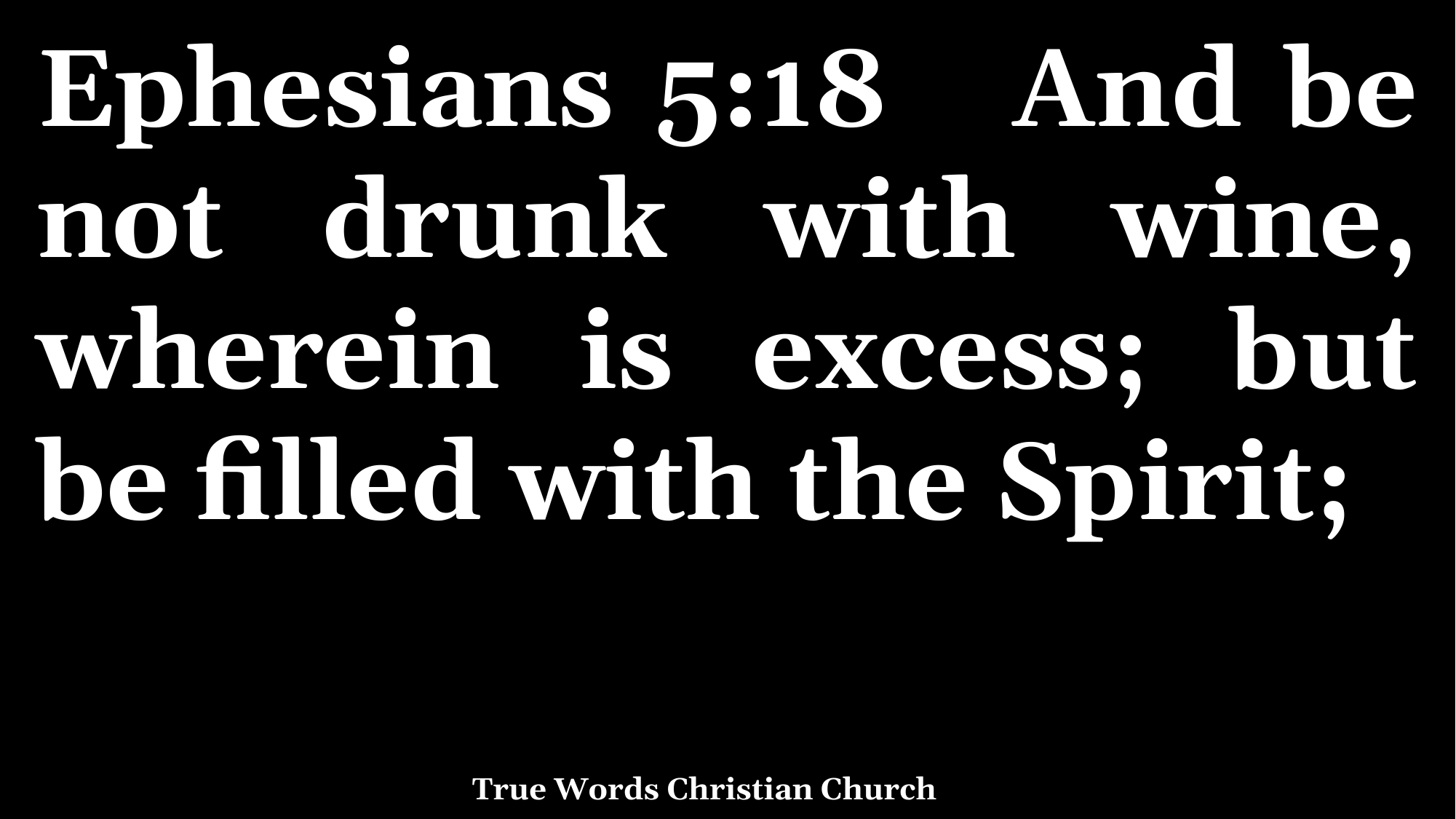

Ephesians 5:18   And be not drunk with wine, wherein is excess; but be filled with the Spirit;
True Words Christian Church